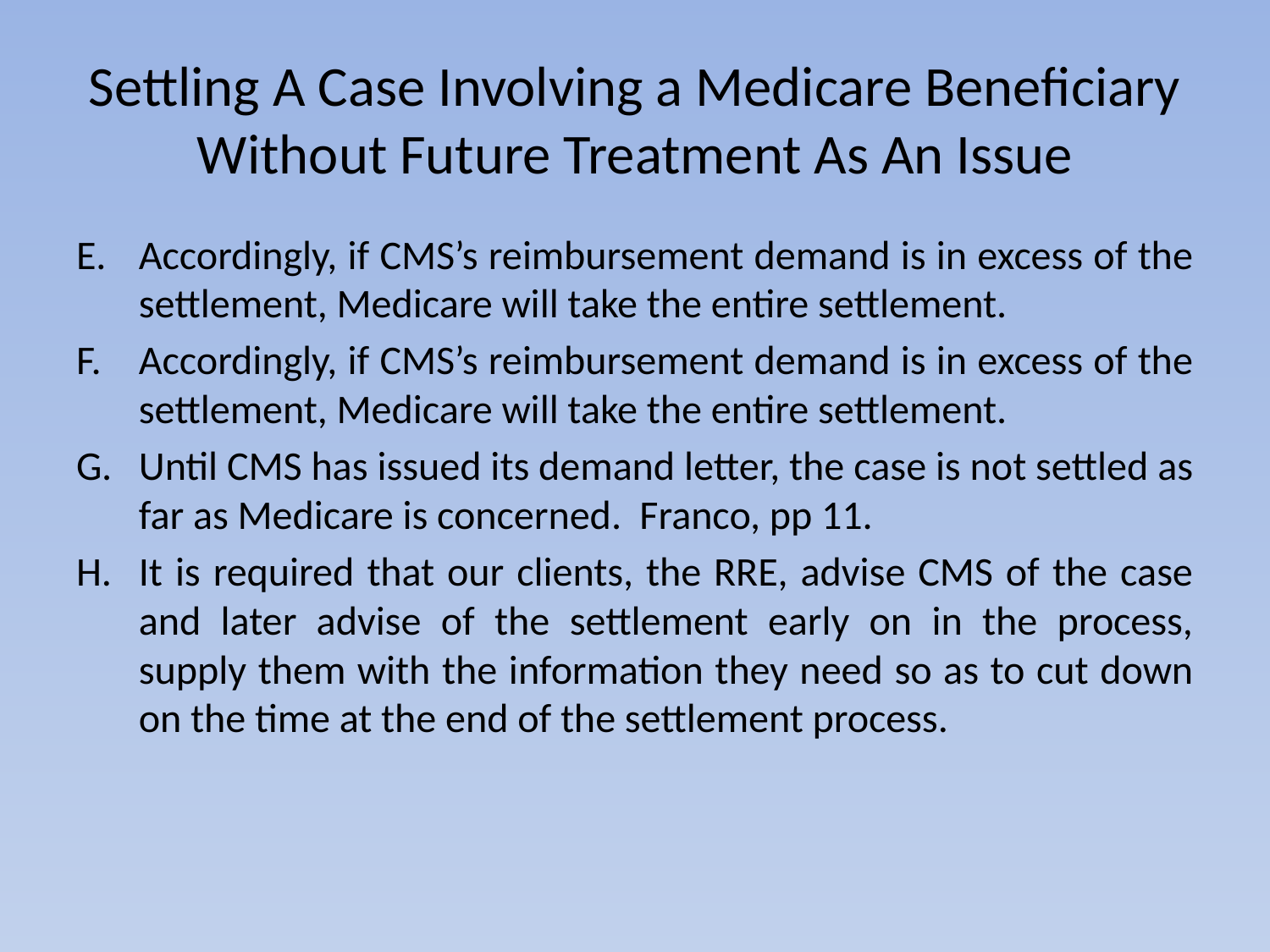

# Settling A Case Involving a Medicare Beneficiary Without Future Treatment As An Issue
Accordingly, if CMS’s reimbursement demand is in excess of the settlement, Medicare will take the entire settlement.
Accordingly, if CMS’s reimbursement demand is in excess of the settlement, Medicare will take the entire settlement.
Until CMS has issued its demand letter, the case is not settled as far as Medicare is concerned.  Franco, pp 11.
It is required that our clients, the RRE, advise CMS of the case and later advise of the settlement early on in the process, supply them with the information they need so as to cut down on the time at the end of the settlement process.